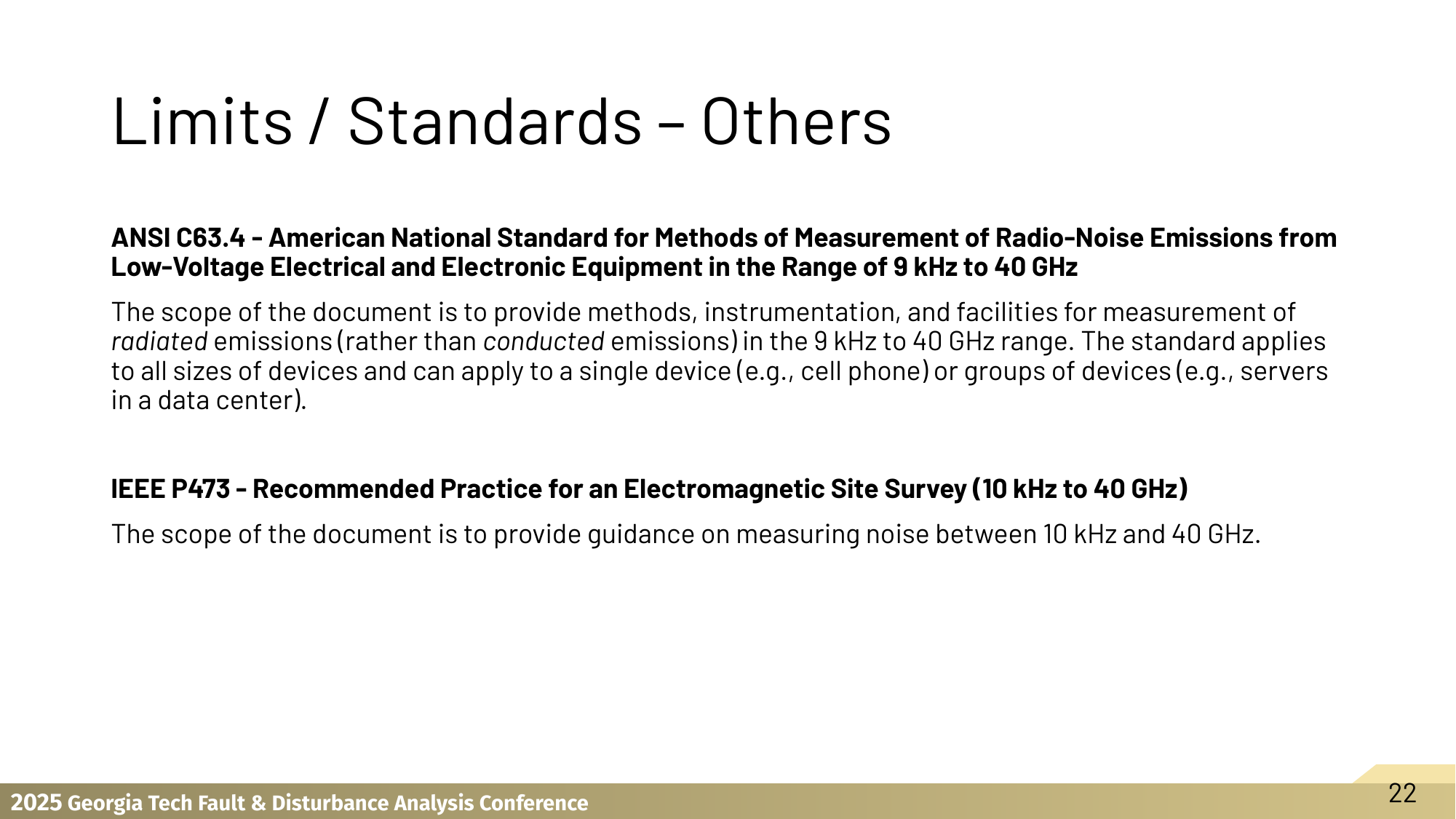

# Limits / Standards – Others
ANSI C63.4 - American National Standard for Methods of Measurement of Radio-Noise Emissions from Low-Voltage Electrical and Electronic Equipment in the Range of 9 kHz to 40 GHz
The scope of the document is to provide methods, instrumentation, and facilities for measurement of radiated emissions (rather than conducted emissions) in the 9 kHz to 40 GHz range. The standard applies to all sizes of devices and can apply to a single device (e.g., cell phone) or groups of devices (e.g., servers in a data center).

IEEE P473 - Recommended Practice for an Electromagnetic Site Survey (10 kHz to 40 GHz)
The scope of the document is to provide guidance on measuring noise between 10 kHz and 40 GHz.